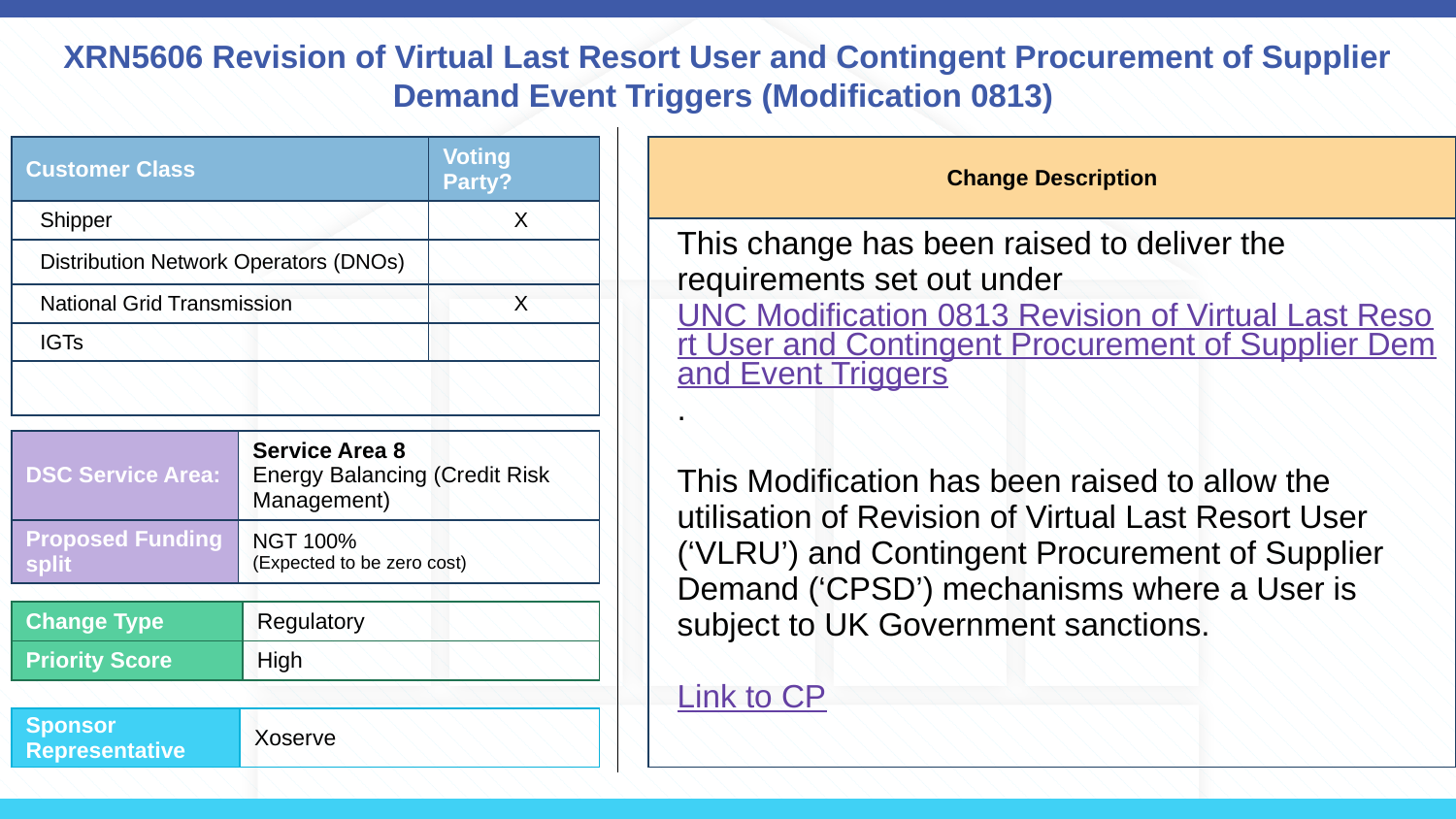

# XRN5606 Revision of Virtual Last Resort User and Contingent Procurement of Supplier Demand Event Triggers (Modification 0813)
| Customer Class | Voting Party? |
| --- | --- |
| Shipper | X |
| Distribution Network Operators (DNOs) |  |
| National Grid Transmission | X |
| IGTs |  |
|  |  |
| Change Description |
| --- |
| This change has been raised to deliver the requirements set out under UNC Modification 0813 Revision of Virtual Last Resort User and Contingent Procurement of Supplier Demand Event Triggers. This Modification has been raised to allow the utilisation of Revision of Virtual Last Resort User (‘VLRU’) and Contingent Procurement of Supplier Demand (‘CPSD’) mechanisms where a User is subject to UK Government sanctions. Link to CP |
| DSC Service Area: | Service Area 8 Energy Balancing (Credit Risk Management) |
| --- | --- |
| Proposed Funding split | NGT 100% (Expected to be zero cost) |
| Change Type | Regulatory |
| --- | --- |
| Priority Score | High |
| Sponsor Representative | Xoserve |
| --- | --- |